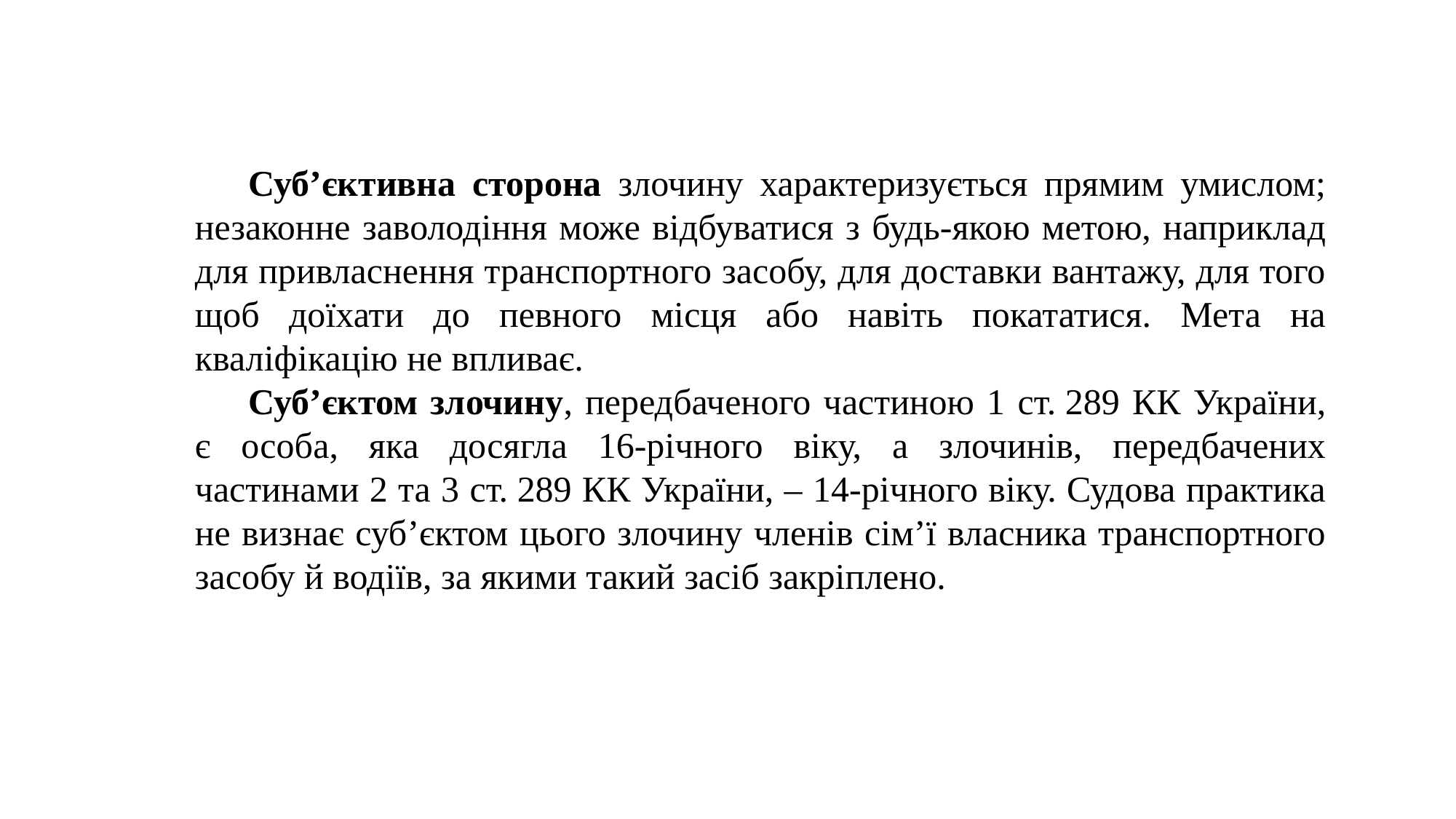

Суб’єктивна сторона злочину характеризується прямим умислом; незаконне заволодіння може відбуватися з будь-якою метою, наприклад для привласнення транспортного засобу, для доставки вантажу, для того щоб доїхати до певного місця або навіть покататися. Мета на кваліфікацію не впливає.
Суб’єктом злочину, передбаченого частиною 1 ст. 289 КК України, є особа, яка досягла 16-річного віку, а злочинів, передбачених частинами 2 та 3 ст. 289 КК України, – 14-річного віку. Судова практика не визнає суб’єктом цього злочину членів сім’ї власника транспортного засобу й водіїв, за якими такий засіб закріплено.